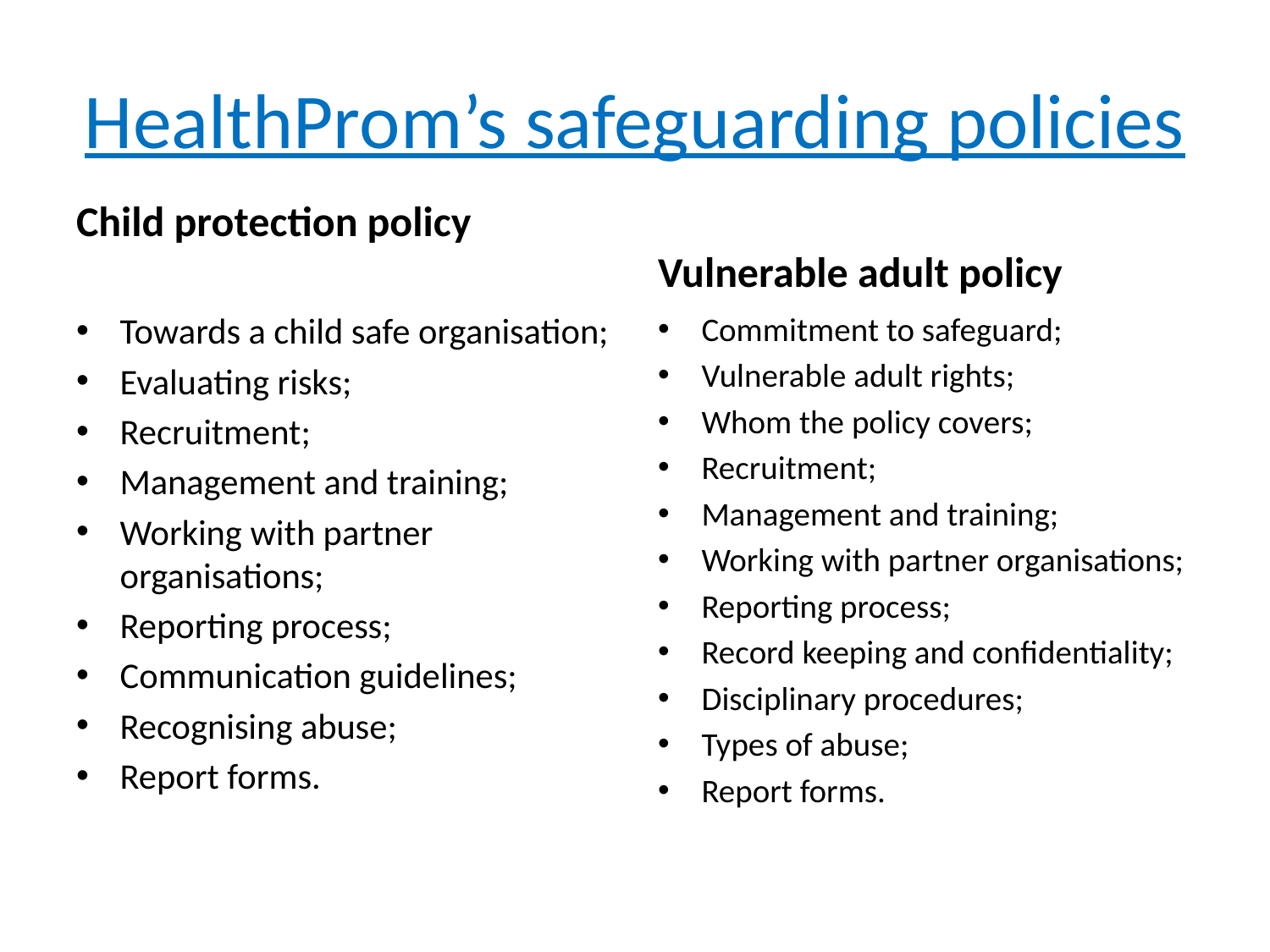

# HealthProm’s safeguarding policies
Child protection policy
Vulnerable adult policy
Towards a child safe organisation;
Evaluating risks;
Recruitment;
Management and training;
Working with partner organisations;
Reporting process;
Communication guidelines;
Recognising abuse;
Report forms.

Commitment to safeguard;
Vulnerable adult rights;
Whom the policy covers;
Recruitment;
Management and training;
Working with partner organisations;
Reporting process;
Record keeping and confidentiality;
Disciplinary procedures;
Types of abuse;
Report forms.

8